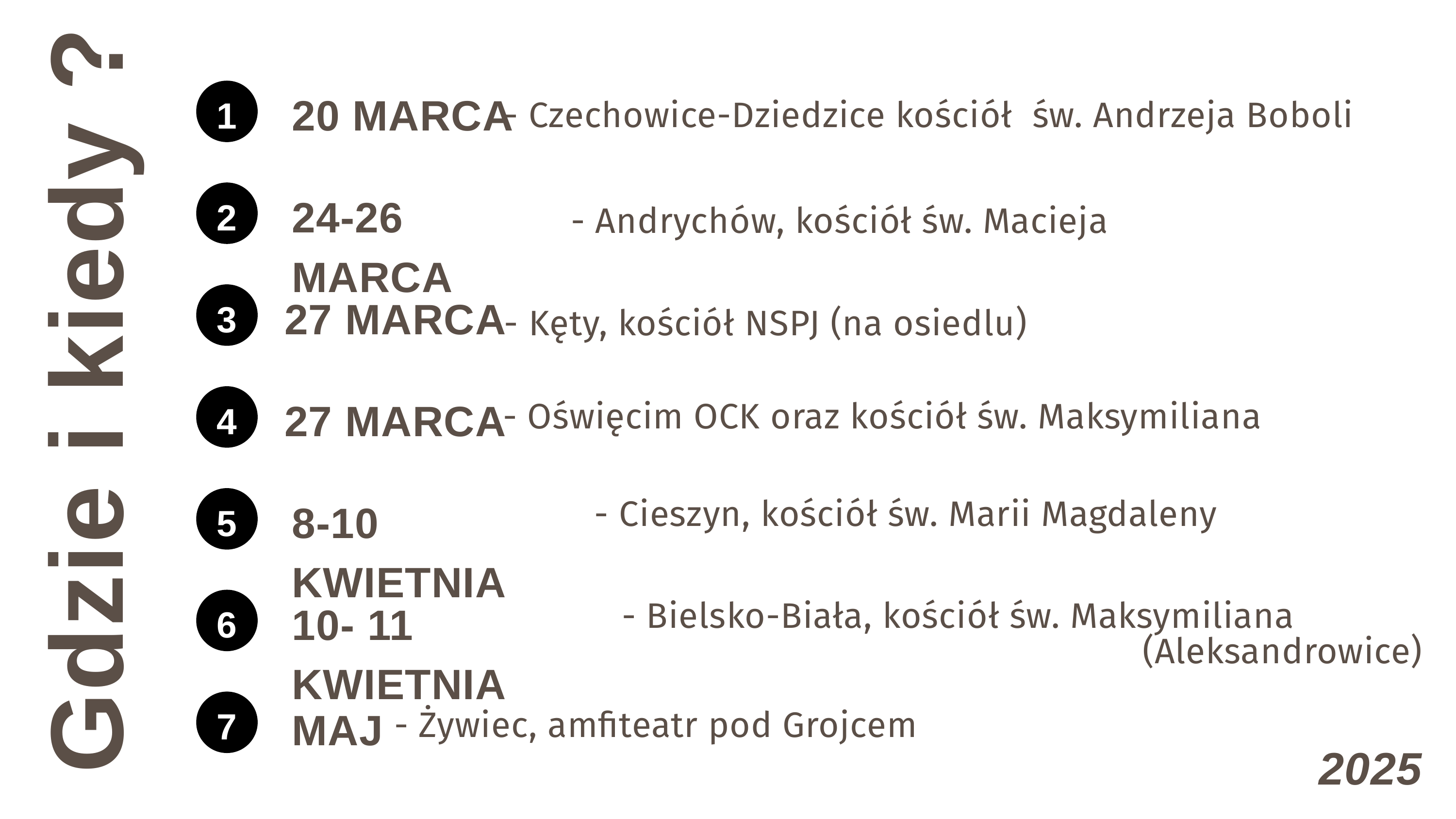

1
20 MARCA

- Czechowice-Dziedzice kościół  św. Andrzeja Boboli
- Andrychów, kościół św. Macieja
2
24-26 MARCA

- Kęty, kościół NSPJ (na osiedlu)
3
27 MARCA

Gdzie i kiedy ?
4
27 MARCA

 - Oświęcim OCK oraz kościół św. Maksymiliana
5
8-10 KWIETNIA

- Cieszyn, kościół św. Marii Magdaleny
6
10- 11 KWIETNIA

- Bielsko-Biała, kościół św. Maksymiliana
              (Aleksandrowice)
7

MAJ
- Żywiec, amfiteatr pod Grojcem
2025